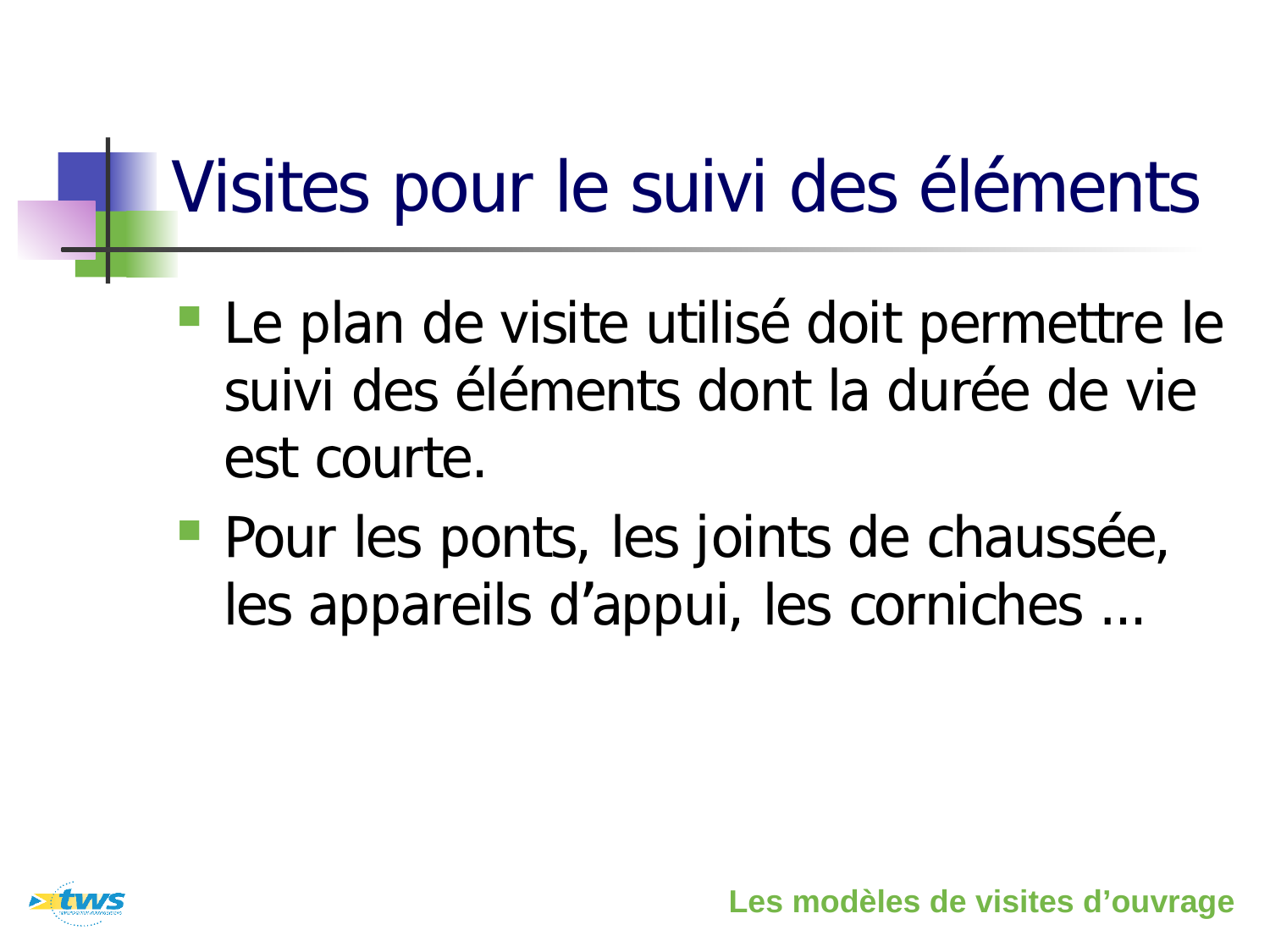

# Visites pour le suivi des éléments
Le plan de visite utilisé doit permettre le suivi des éléments dont la durée de vie est courte.
Pour les ponts, les joints de chaussée, les appareils d’appui, les corniches …
Les modèles de visites d’ouvrage